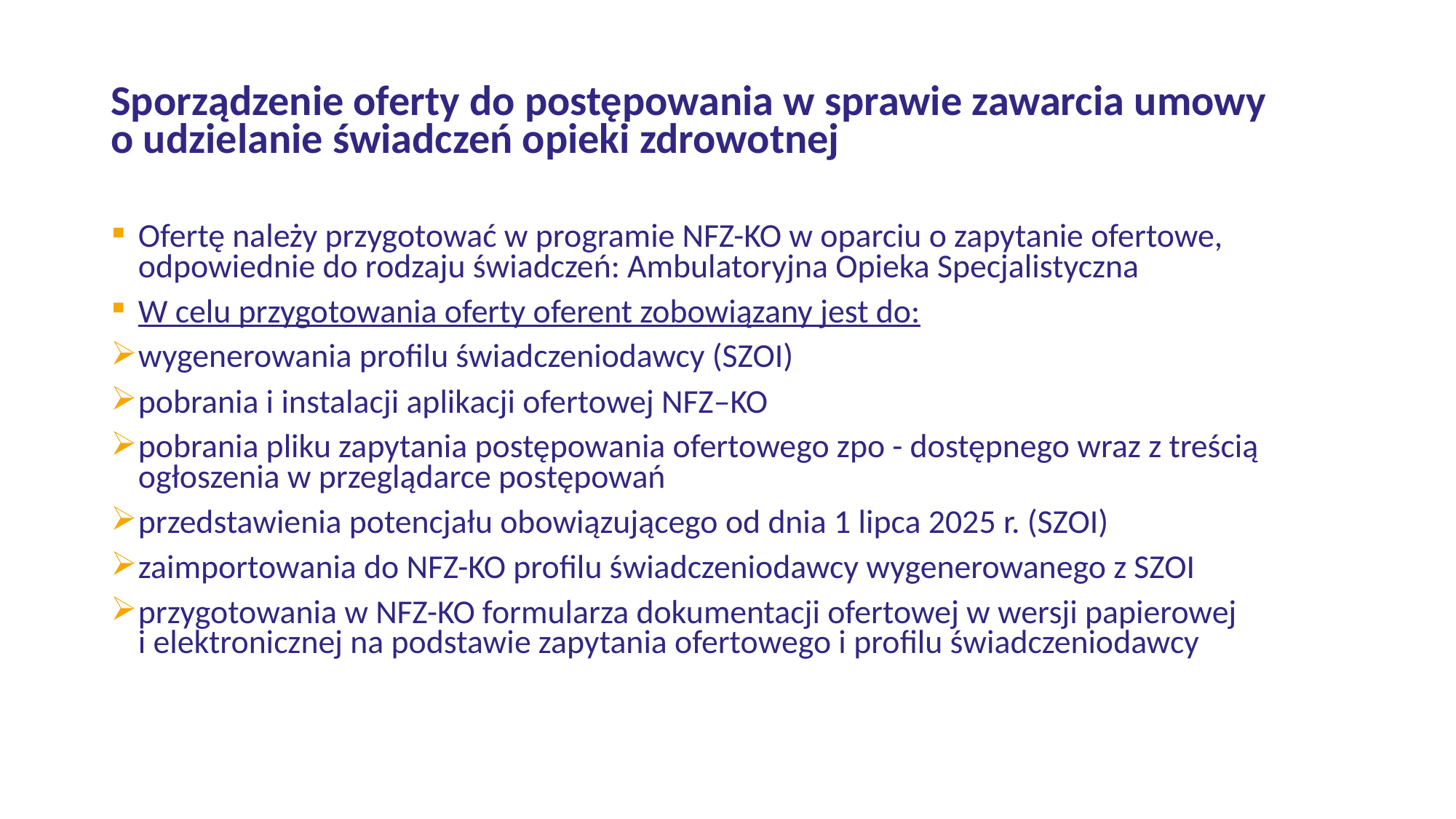

# Sporządzenie oferty do postępowania w sprawie zawarcia umowy o udzielanie świadczeń opieki zdrowotnej
Ofertę należy przygotować w programie NFZ-KO w oparciu o zapytanie ofertowe, odpowiednie do rodzaju świadczeń: Ambulatoryjna Opieka Specjalistyczna
W celu przygotowania oferty oferent zobowiązany jest do:
wygenerowania profilu świadczeniodawcy (SZOI)
pobrania i instalacji aplikacji ofertowej NFZ–KO
pobrania pliku zapytania postępowania ofertowego zpo - dostępnego wraz z treścią ogłoszenia w przeglądarce postępowań
przedstawienia potencjału obowiązującego od dnia 1 lipca 2025 r. (SZOI)
zaimportowania do NFZ-KO profilu świadczeniodawcy wygenerowanego z SZOI
przygotowania w NFZ-KO formularza dokumentacji ofertowej w wersji papierowej
i elektronicznej na podstawie zapytania ofertowego i profilu świadczeniodawcy